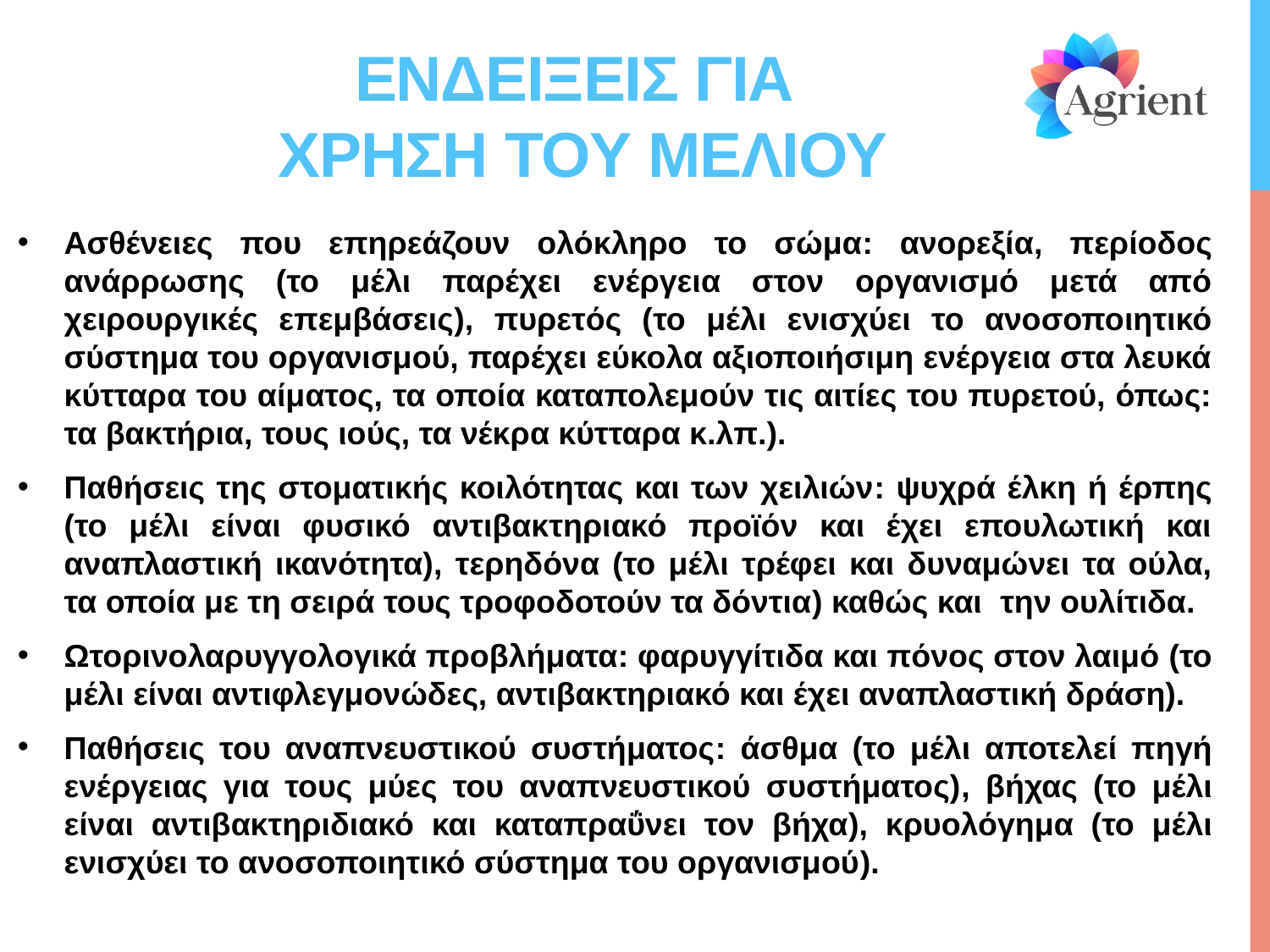

# Ενδειξεισ για χρηση toy μελιου
Ασθένειες που επηρεάζουν ολόκληρο το σώμα: ανορεξία, περίοδος ανάρρωσης (το μέλι παρέχει ενέργεια στον οργανισμό μετά από χειρουργικές επεμβάσεις), πυρετός (το μέλι ενισχύει το ανοσοποιητικό σύστημα του οργανισμού, παρέχει εύκολα αξιοποιήσιμη ενέργεια στα λευκά κύτταρα του αίματος, τα οποία καταπολεμούν τις αιτίες του πυρετού, όπως: τα βακτήρια, τους ιούς, τα νέκρα κύτταρα κ.λπ.).
Παθήσεις της στοματικής κοιλότητας και των χειλιών: ψυχρά έλκη ή έρπης (το μέλι είναι φυσικό αντιβακτηριακό προϊόν και έχει επουλωτική και αναπλαστική ικανότητα), τερηδόνα (το μέλι τρέφει και δυναμώνει τα ούλα, τα οποία με τη σειρά τους τροφοδοτούν τα δόντια) καθώς και  την ουλίτιδα.
Ωτορινολαρυγγολογικά προβλήματα: φαρυγγίτιδα και πόνος στον λαιμό (το μέλι είναι αντιφλεγμονώδες, αντιβακτηριακό και έχει αναπλαστική δράση).
Παθήσεις του αναπνευστικού συστήματος: άσθμα (το μέλι αποτελεί πηγή ενέργειας για τους μύες του αναπνευστικού συστήματος), βήχας (το μέλι είναι αντιβακτηριδιακό και καταπραΰνει τον βήχα), κρυολόγημα (το μέλι ενισχύει το ανοσοποιητικό σύστημα του οργανισμού).